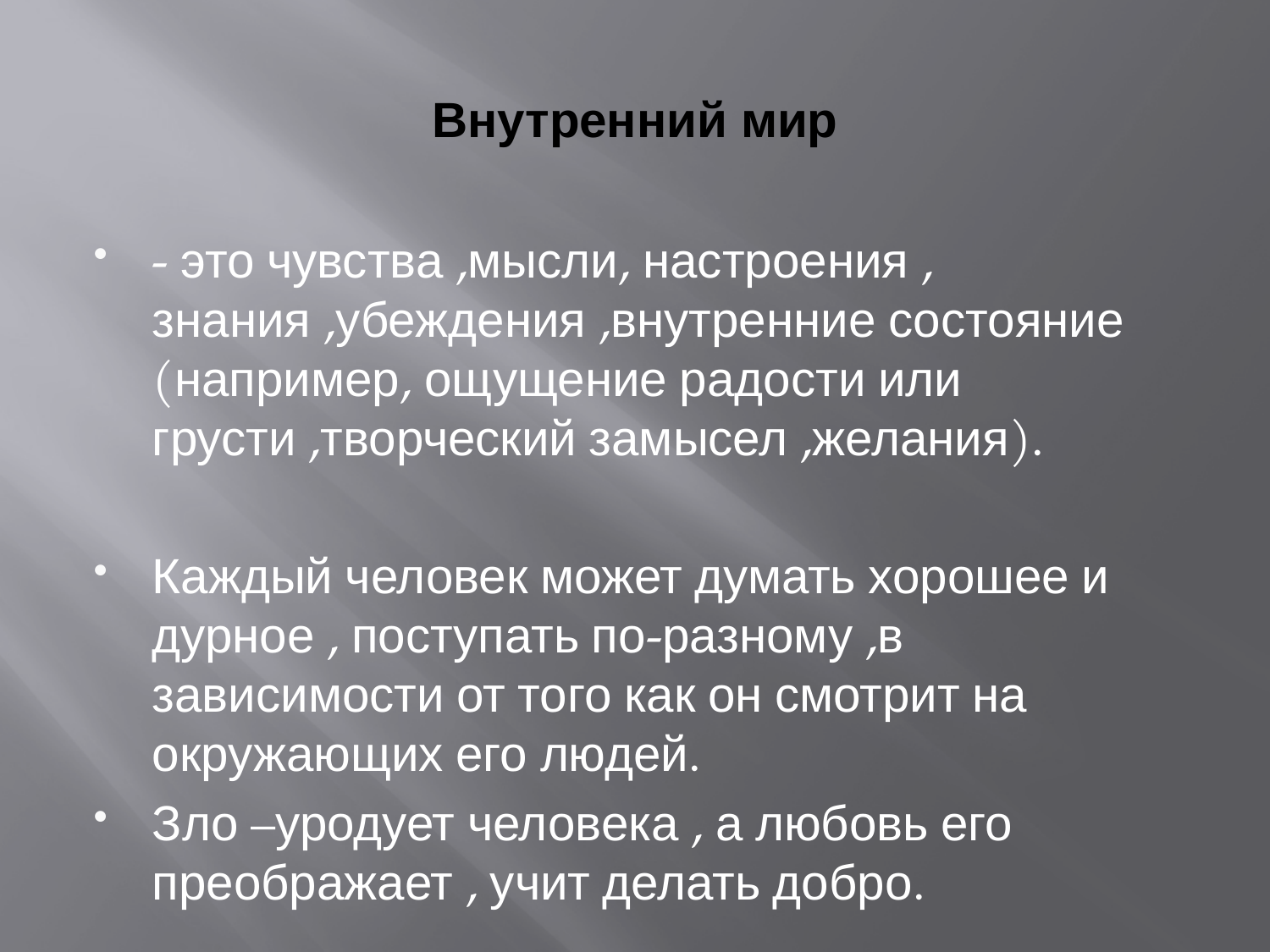

# Внутренний мир
- это чувства ,мысли, настроения , знания ,убеждения ,внутренние состояние (например, ощущение радости или грусти ,творческий замысел ,желания).

Каждый человек может думать хорошее и дурное , поступать по-разному ,в зависимости от того как он смотрит на окружающих его людей.
Зло –уродует человека , а любовь его преображает , учит делать добро.